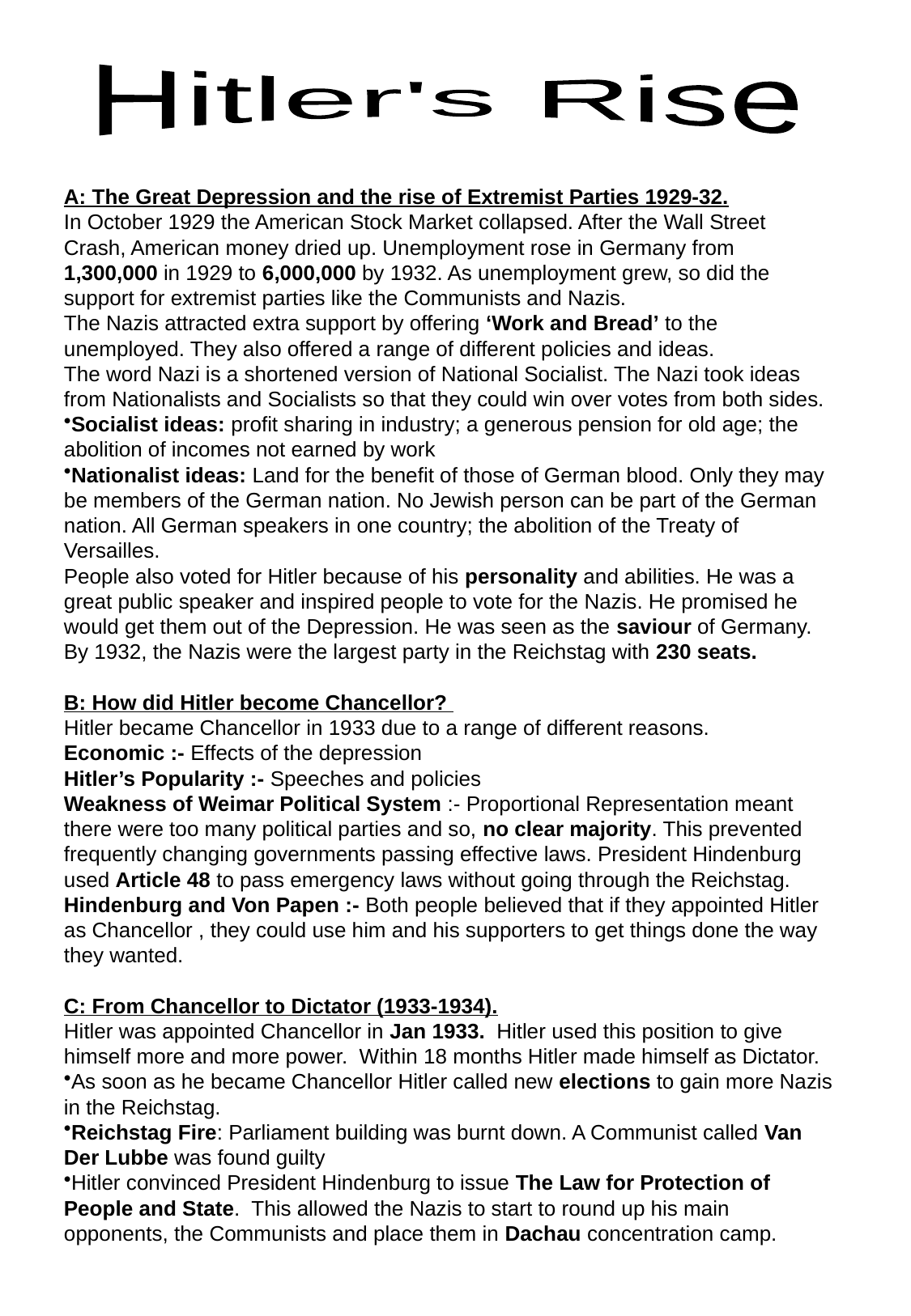

Hitler's Rise
A: The Great Depression and the rise of Extremist Parties 1929-32.
In October 1929 the American Stock Market collapsed. After the Wall Street Crash, American money dried up. Unemployment rose in Germany from 1,300,000 in 1929 to 6,000,000 by 1932. As unemployment grew, so did the support for extremist parties like the Communists and Nazis.
The Nazis attracted extra support by offering ‘Work and Bread’ to the unemployed. They also offered a range of different policies and ideas.
The word Nazi is a shortened version of National Socialist. The Nazi took ideas from Nationalists and Socialists so that they could win over votes from both sides.
Socialist ideas: profit sharing in industry; a generous pension for old age; the abolition of incomes not earned by work
Nationalist ideas: Land for the benefit of those of German blood. Only they may be members of the German nation. No Jewish person can be part of the German nation. All German speakers in one country; the abolition of the Treaty of Versailles.
People also voted for Hitler because of his personality and abilities. He was a great public speaker and inspired people to vote for the Nazis. He promised he would get them out of the Depression. He was seen as the saviour of Germany.
By 1932, the Nazis were the largest party in the Reichstag with 230 seats.

B: How did Hitler become Chancellor?
Hitler became Chancellor in 1933 due to a range of different reasons.
Economic :- Effects of the depression
Hitler’s Popularity :- Speeches and policies
Weakness of Weimar Political System :- Proportional Representation meant there were too many political parties and so, no clear majority. This prevented frequently changing governments passing effective laws. President Hindenburg used Article 48 to pass emergency laws without going through the Reichstag.
Hindenburg and Von Papen :- Both people believed that if they appointed Hitler as Chancellor , they could use him and his supporters to get things done the way they wanted.

C: From Chancellor to Dictator (1933-1934).
Hitler was appointed Chancellor in Jan 1933.  Hitler used this position to give himself more and more power.  Within 18 months Hitler made himself as Dictator.
As soon as he became Chancellor Hitler called new elections to gain more Nazis in the Reichstag.
Reichstag Fire: Parliament building was burnt down. A Communist called Van Der Lubbe was found guilty
Hitler convinced President Hindenburg to issue The Law for Protection of People and State.  This allowed the Nazis to start to round up his main opponents, the Communists and place them in Dachau concentration camp.